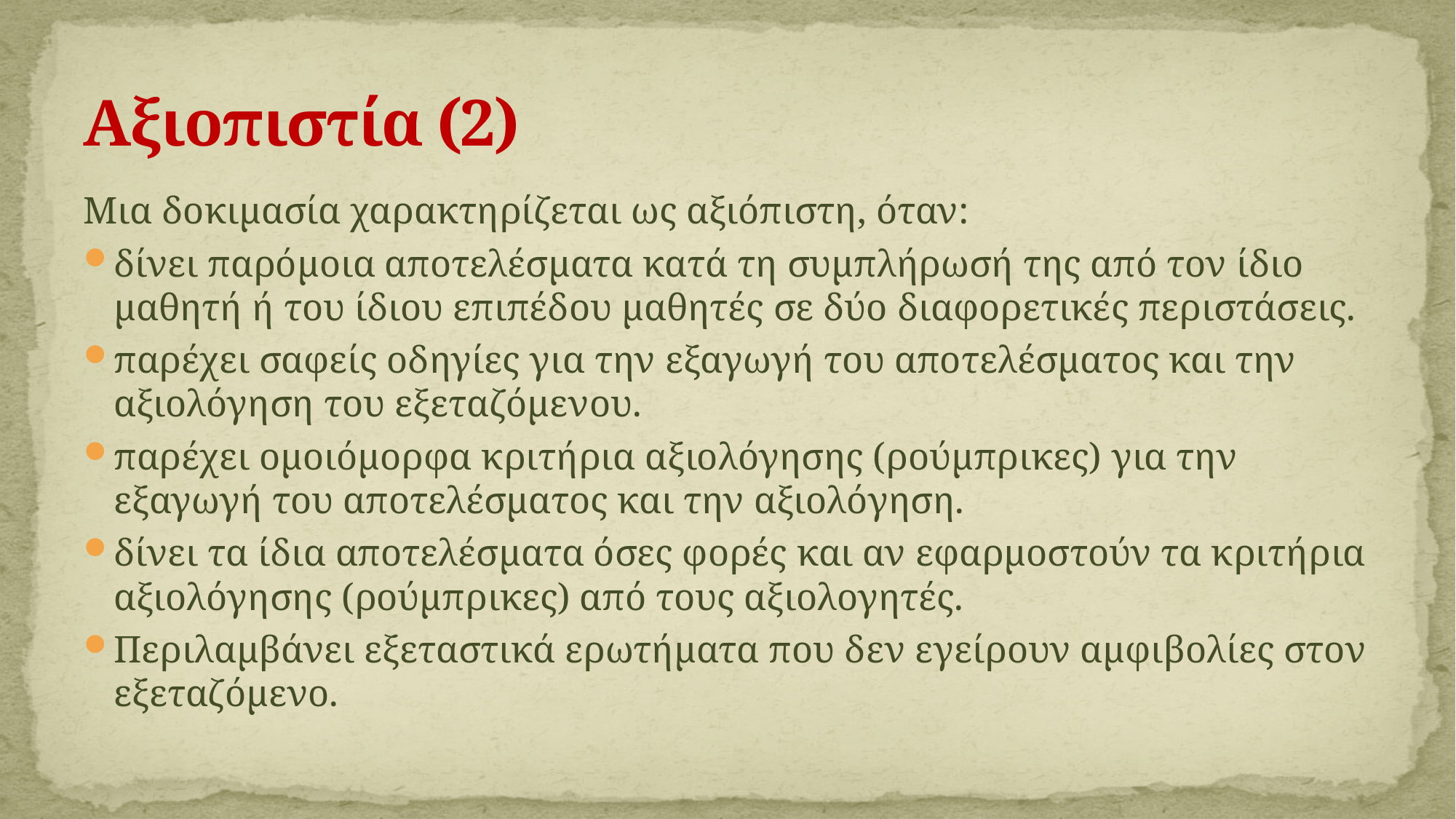

# Αξιοπιστία (2)
Μια δοκιμασία χαρακτηρίζεται ως αξιόπιστη, όταν:
δίνει παρόμοια αποτελέσματα κατά τη συμπλήρωσή της από τον ίδιο μαθητή ή του ίδιου επιπέδου μαθητές σε δύο διαφορετικές περιστάσεις.
παρέχει σαφείς οδηγίες για την εξαγωγή του αποτελέσματος και την αξιολόγηση του εξεταζόμενου.
παρέχει ομοιόμορφα κριτήρια αξιολόγησης (ρούμπρικες) για την εξαγωγή του αποτελέσματος και την αξιολόγηση.
δίνει τα ίδια αποτελέσματα όσες φορές και αν εφαρμοστούν τα κριτήρια αξιολόγησης (ρούμπρικες) από τους αξιολογητές.
Περιλαμβάνει εξεταστικά ερωτήματα που δεν εγείρουν αμφιβολίες στον εξεταζόμενο.